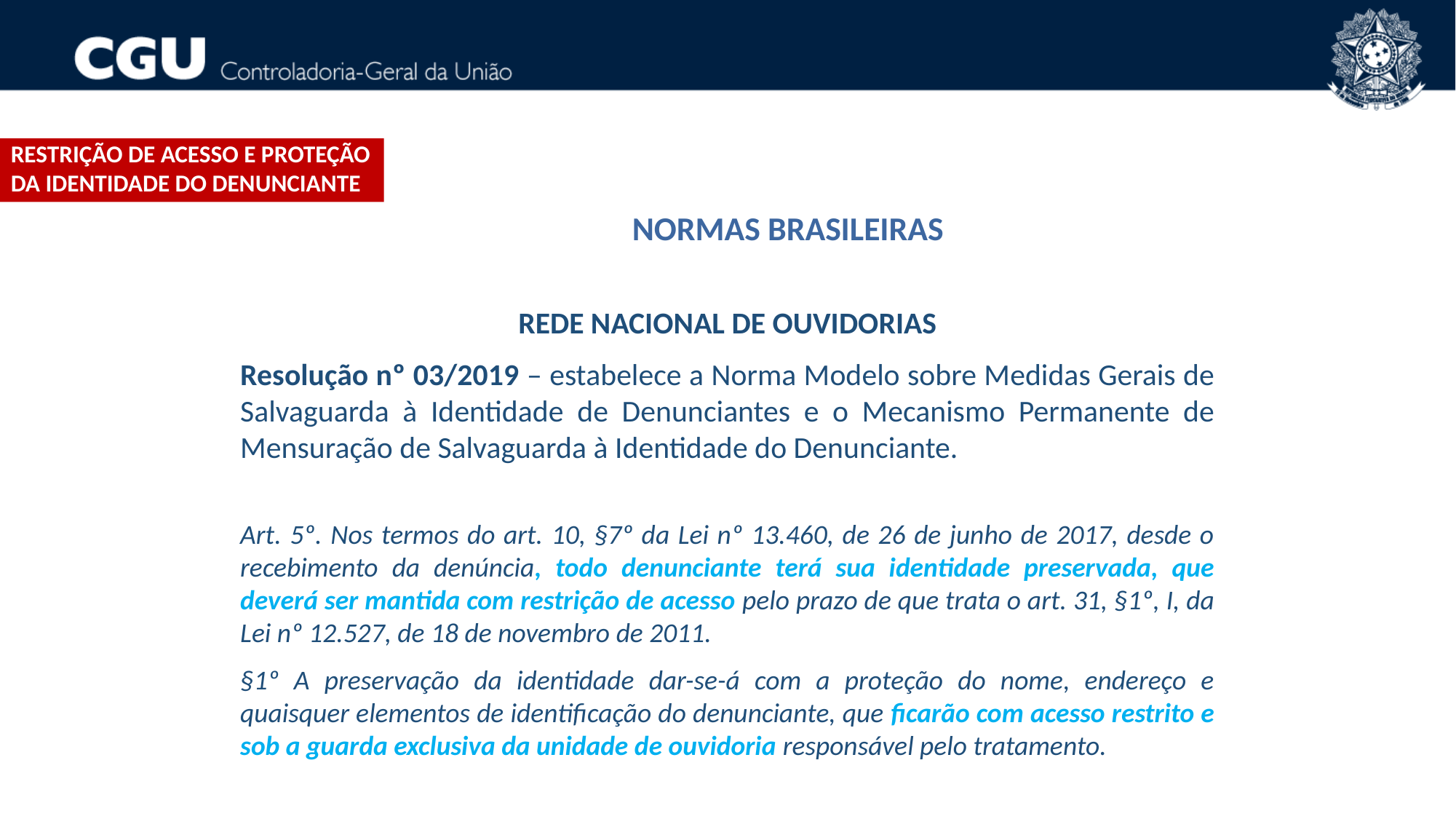

Restrição de acesso e proteção DA IDENTIDADE do denunciante
NORMAS BRASILEIRAS
REDE NACIONAL DE OUVIDORIAS
Resolução nº 03/2019 – estabelece a Norma Modelo sobre Medidas Gerais de Salvaguarda à Identidade de Denunciantes e o Mecanismo Permanente de Mensuração de Salvaguarda à Identidade do Denunciante.

Art. 5º. Nos termos do art. 10, §7º da Lei nº 13.460, de 26 de junho de 2017, desde o recebimento da denúncia, todo denunciante terá sua identidade preservada, que deverá ser mantida com restrição de acesso pelo prazo de que trata o art. 31, §1º, I, da Lei nº 12.527, de 18 de novembro de 2011.
§1º A preservação da identidade dar-se-á com a proteção do nome, endereço e quaisquer elementos de identificação do denunciante, que ficarão com acesso restrito e sob a guarda exclusiva da unidade de ouvidoria responsável pelo tratamento.